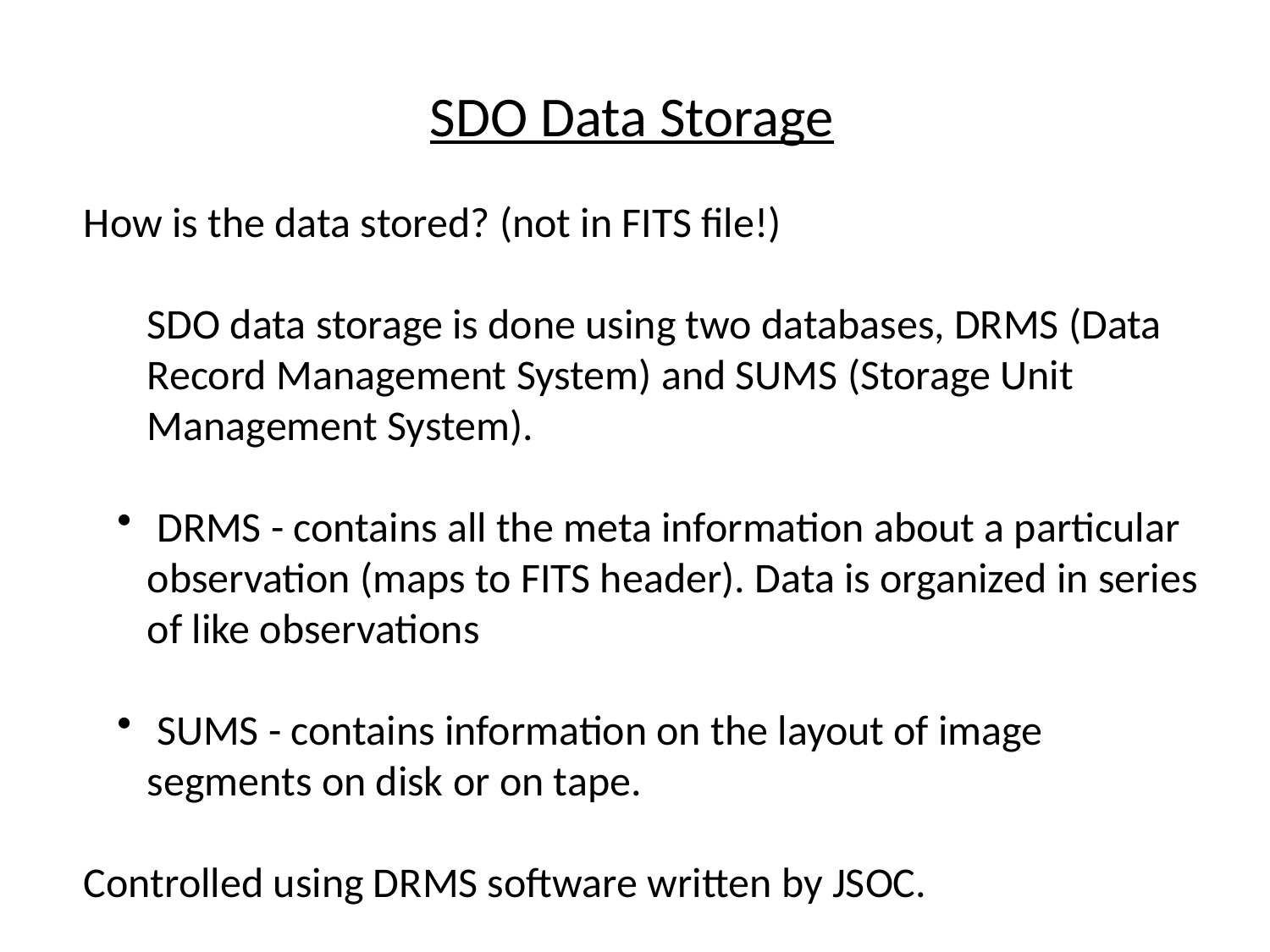

SDO Data Storage
How is the data stored? (not in FITS file!)

SDO data storage is done using two databases, DRMS (Data Record Management System) and SUMS (Storage Unit Management System).

 DRMS - contains all the meta information about a particular observation (maps to FITS header). Data is organized in series of like observations

 SUMS - contains information on the layout of image segments on disk or on tape.

Controlled using DRMS software written by JSOC.